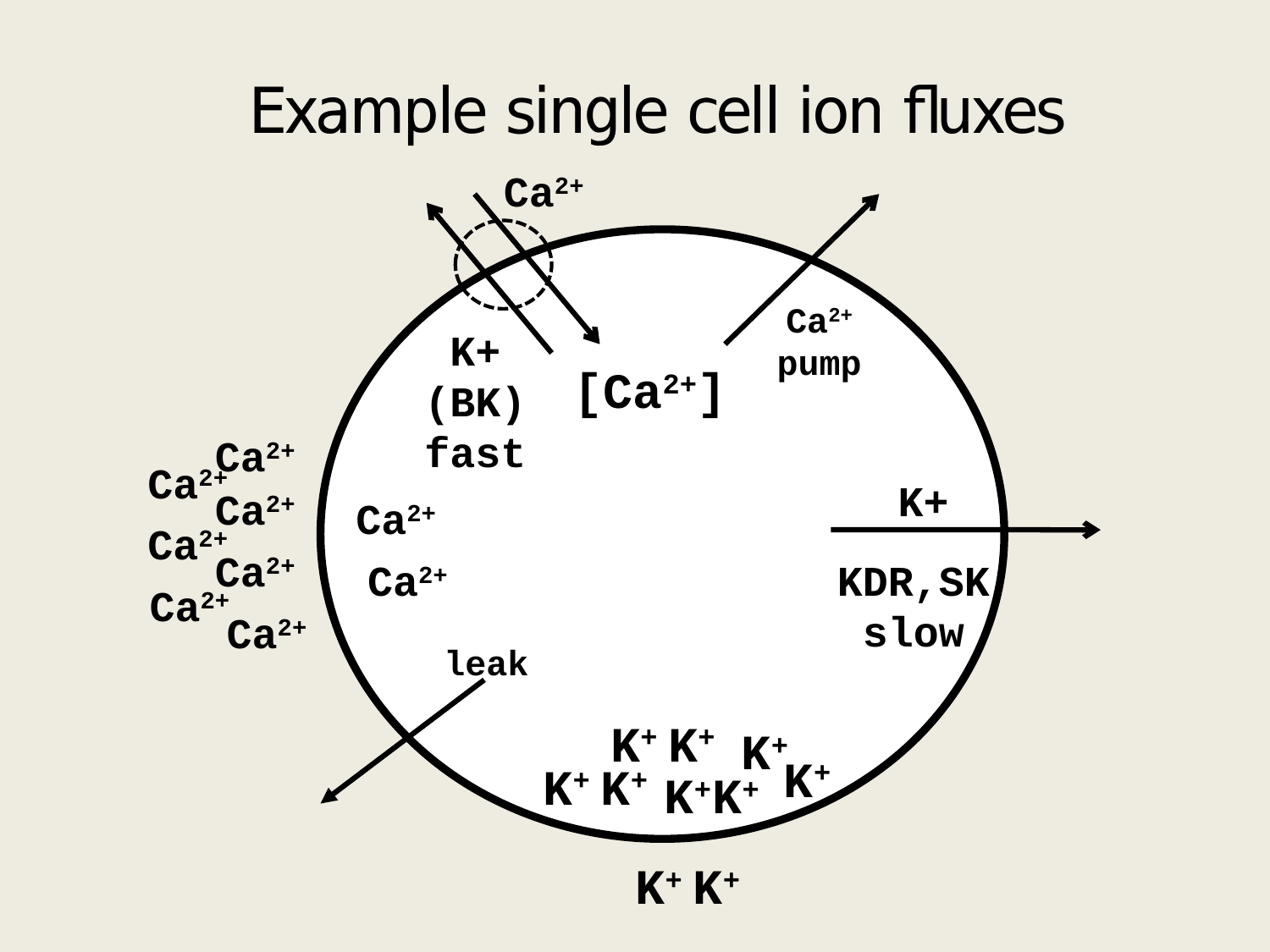

Example single cell ion fluxes
Ca2+

Ca2+
pump
K+ (BK)
fast
[Ca2+]
Ca2+
Ca2+
K+
Ca2+
Ca2+
Ca2+
Ca2+
Ca2+
KDR,SK
slow
Ca2+
Ca2+
leak

K+
K+
K+
K+
K+
K+
K+
K+
K+
K+